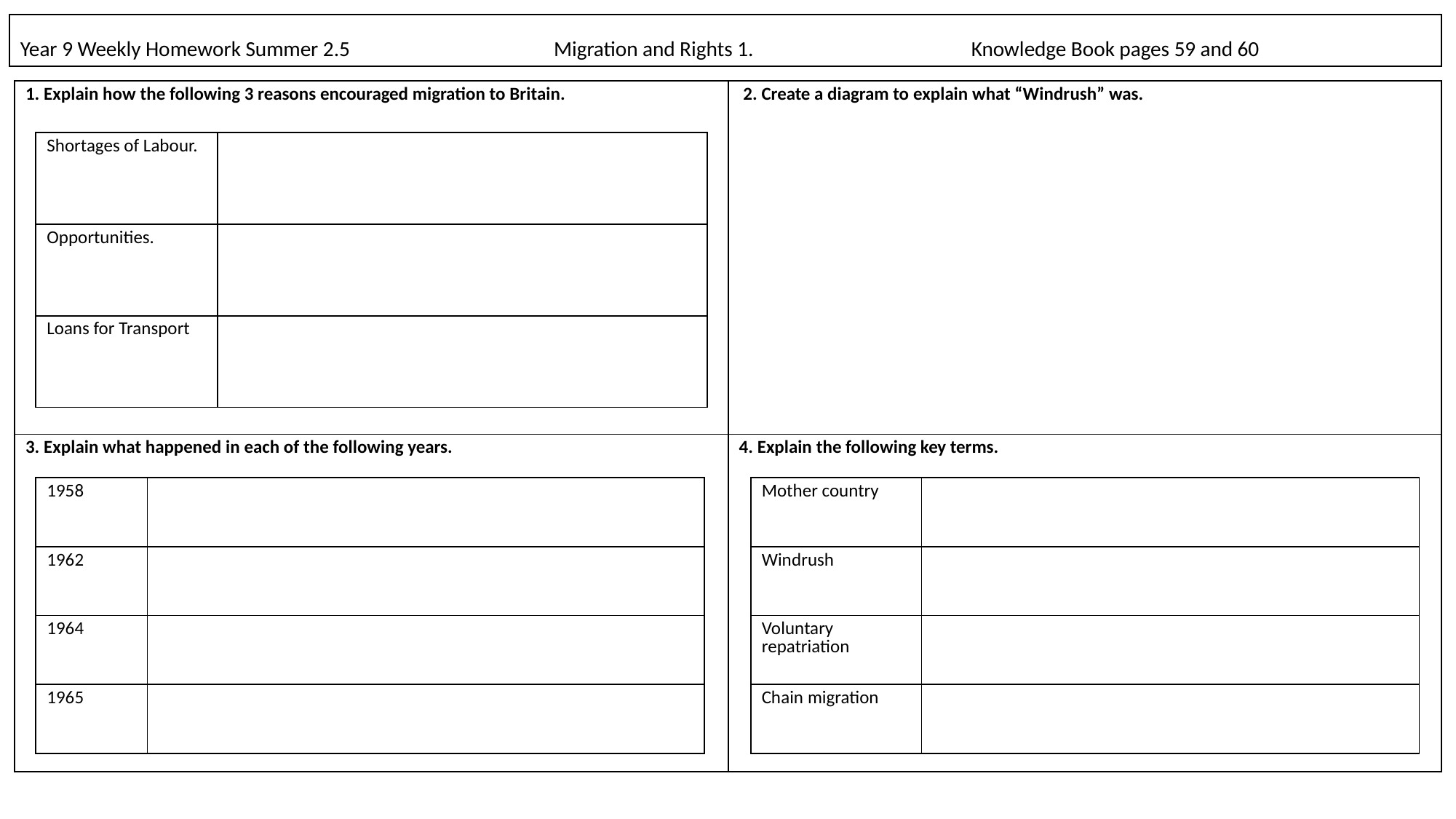

# Year 9 Weekly Homework Summer 2.5                                           Migration and Rights 1.                                              Knowledge Book pages 59 and 60
| 1. Explain how the following 3 reasons encouraged migration to Britain. | 2. Create a diagram to explain what “Windrush” was. |
| --- | --- |
| 3. Explain what happened in each of the following years. | 4. Explain the following key terms. |
| Shortages of Labour. |  |
| --- | --- |
| Opportunities. |  |
| Loans for Transport |  |
| 1958 |  |
| --- | --- |
| 1962 |  |
| 1964 |  |
| 1965 |  |
| Mother country |  |
| --- | --- |
| Windrush |  |
| Voluntary repatriation |  |
| Chain migration |  |